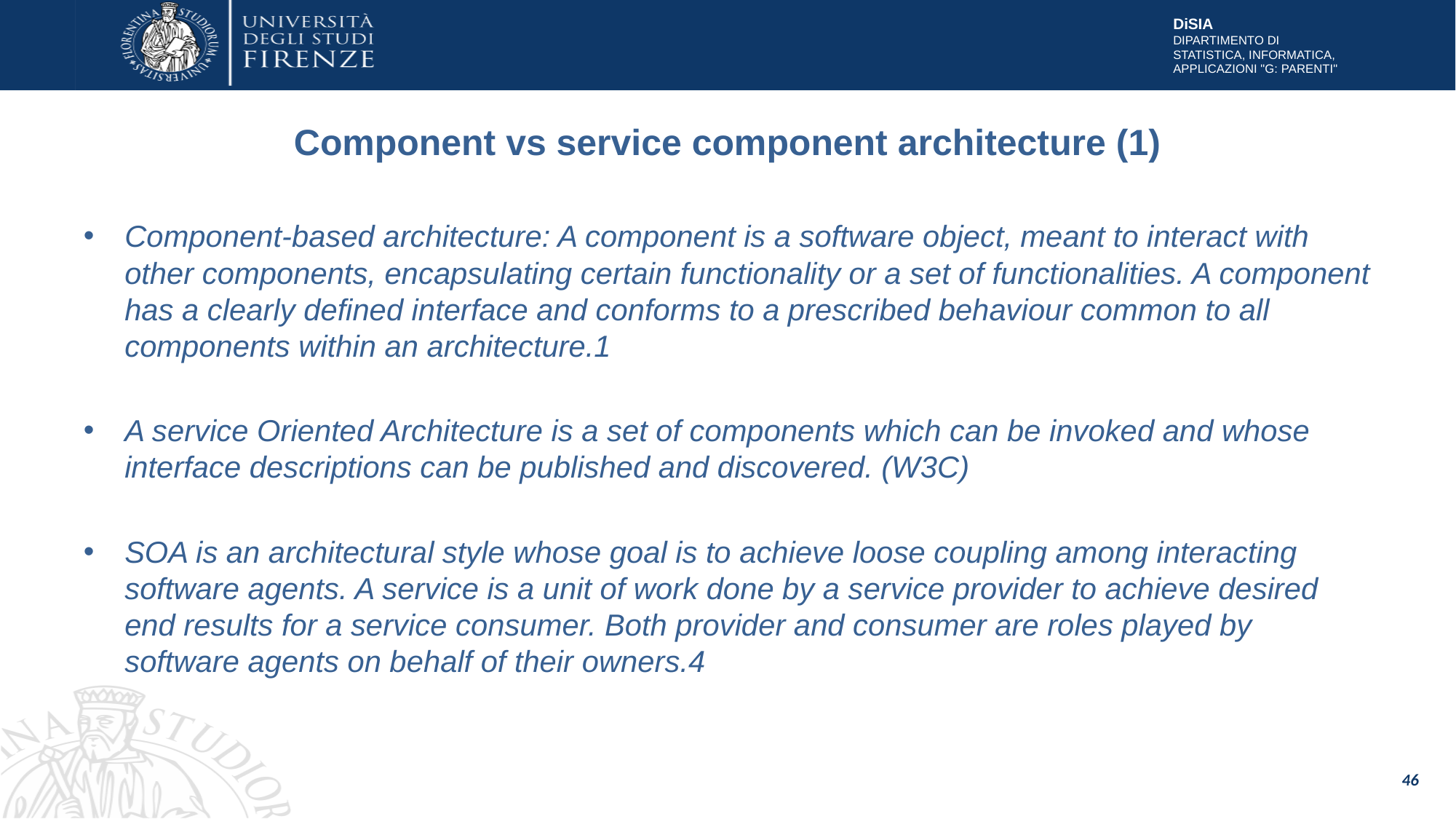

# Component vs service component architecture (1)
Component-based architecture: A component is a software object, meant to interact with other components, encapsulating certain functionality or a set of functionalities. A component has a clearly defined interface and conforms to a prescribed behaviour common to all components within an architecture.1

A service Oriented Architecture is a set of components which can be invoked and whose interface descriptions can be published and discovered. (W3C)

SOA is an architectural style whose goal is to achieve loose coupling among interacting software agents. A service is a unit of work done by a service provider to achieve desired end results for a service consumer. Both provider and consumer are roles played by software agents on behalf of their owners.4
46